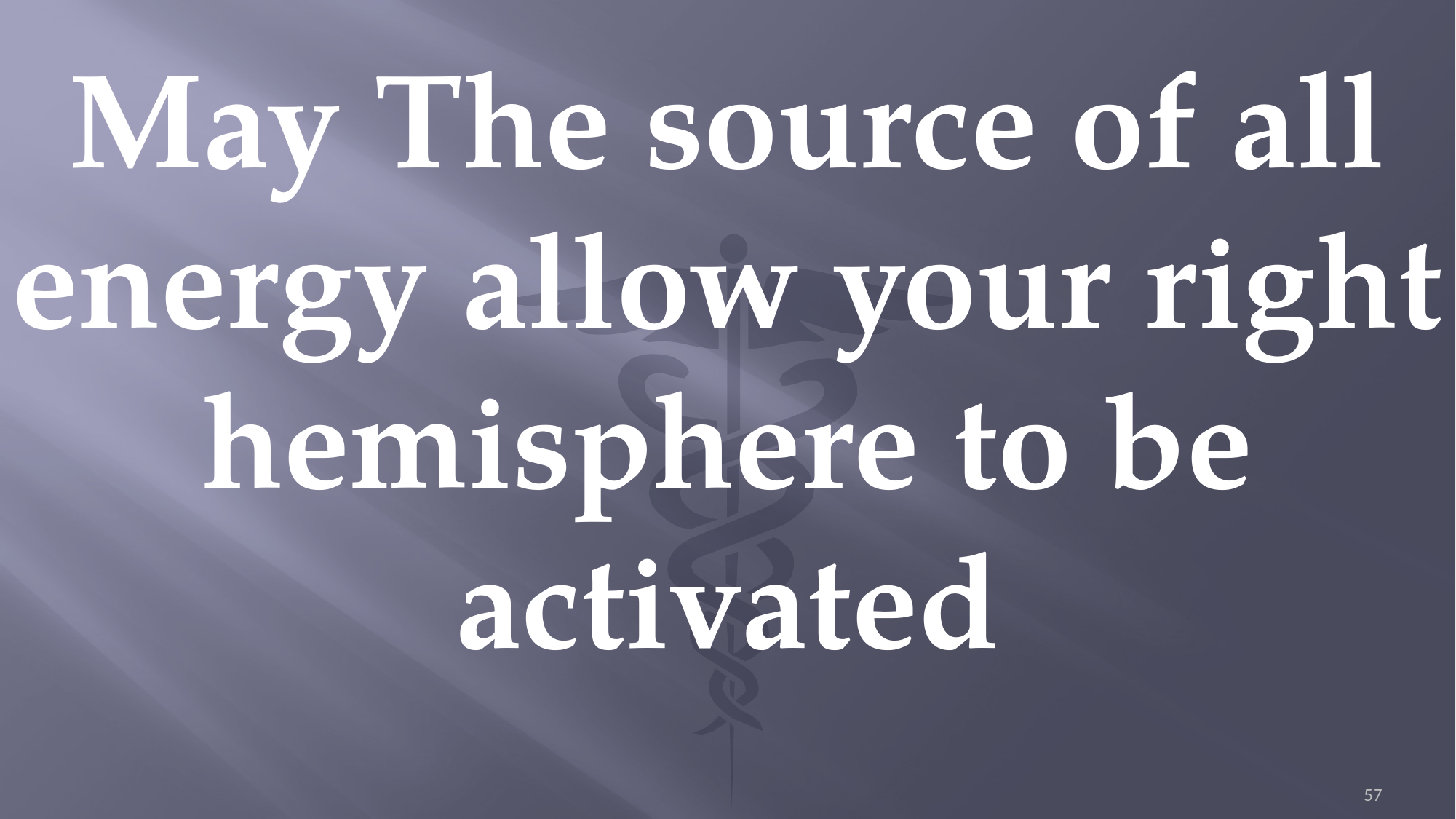

May The source of all energy allow your right hemisphere to be activated
57